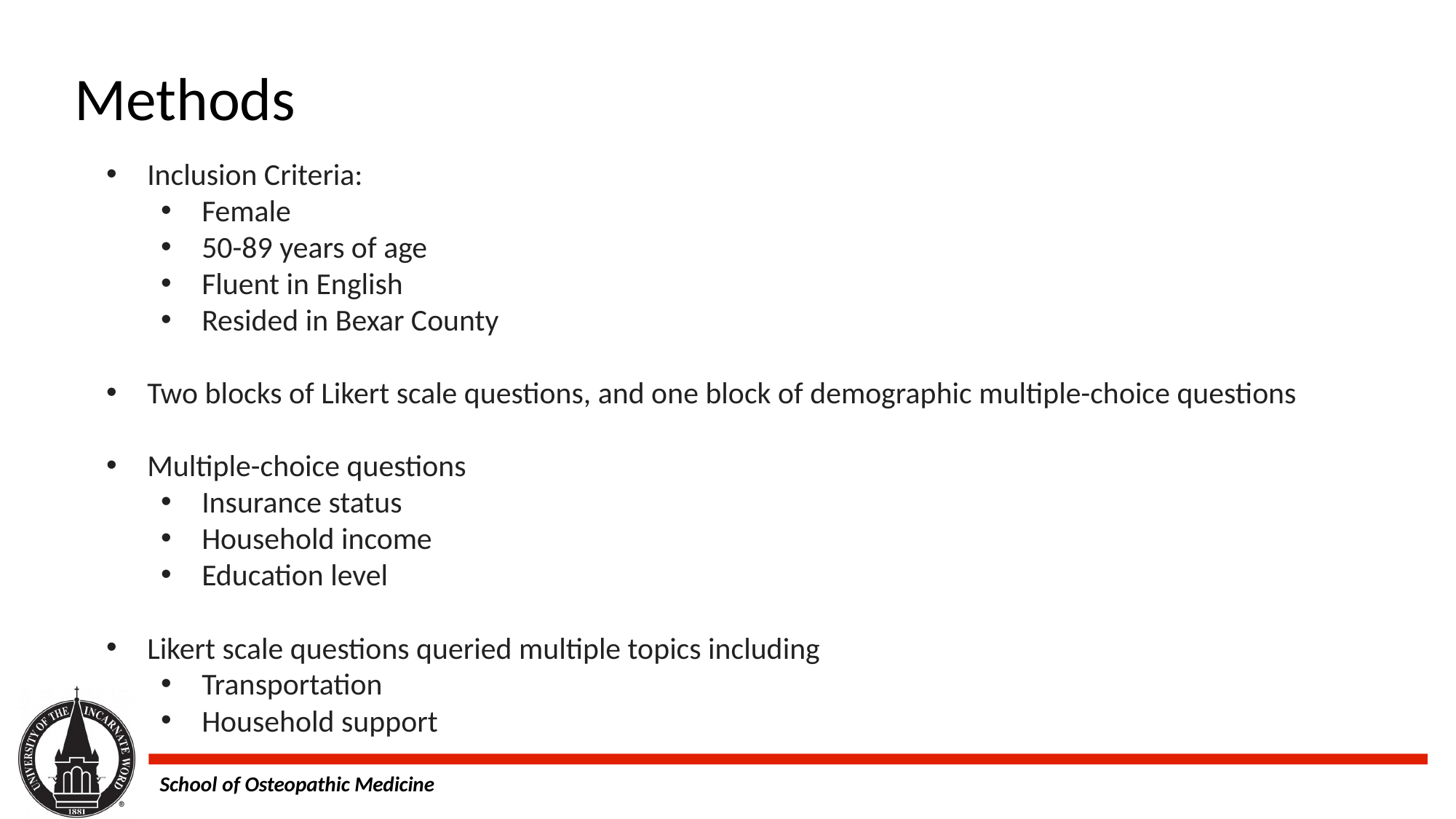

Methods
Inclusion Criteria:
Female
50-89 years of age
Fluent in English
Resided in Bexar County

Two blocks of Likert scale questions, and one block of demographic multiple-choice questions

Multiple-choice questions
Insurance status
Household income
Education level

Likert scale questions queried multiple topics including
Transportation
Household support
School of Osteopathic Medicine